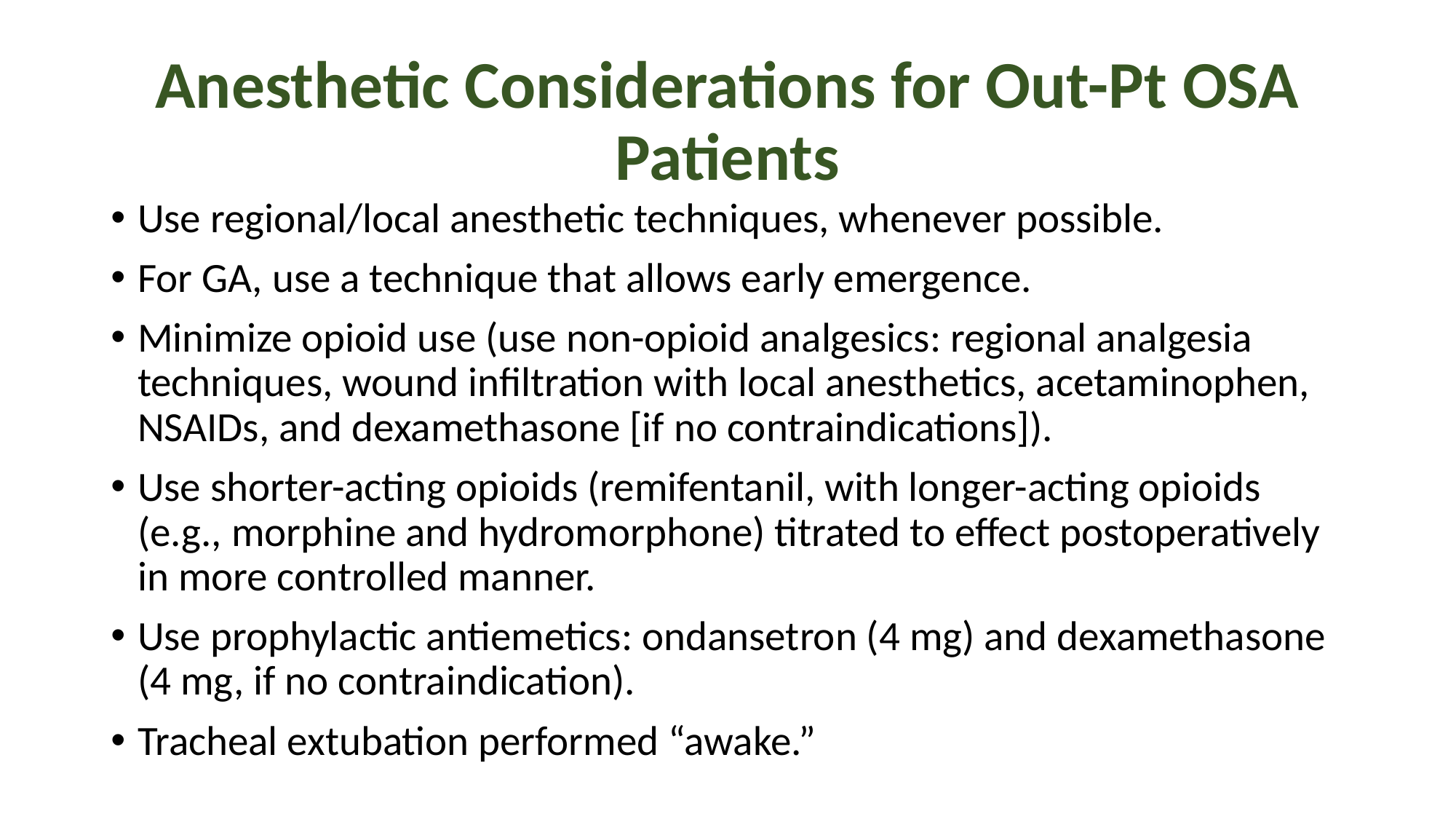

# Anesthetic Considerations for Out-Pt OSA Patients
Use regional/local anesthetic techniques, whenever possible.
For GA, use a technique that allows early emergence.
Minimize opioid use (use non-opioid analgesics: regional analgesia techniques, wound infiltration with local anesthetics, acetaminophen, NSAIDs, and dexamethasone [if no contraindications]).
Use shorter-acting opioids (remifentanil, with longer-acting opioids (e.g., morphine and hydromorphone) titrated to effect postoperatively in more controlled manner.
Use prophylactic antiemetics: ondansetron (4 mg) and dexamethasone (4 mg, if no contraindication).
Tracheal extubation performed “awake.”